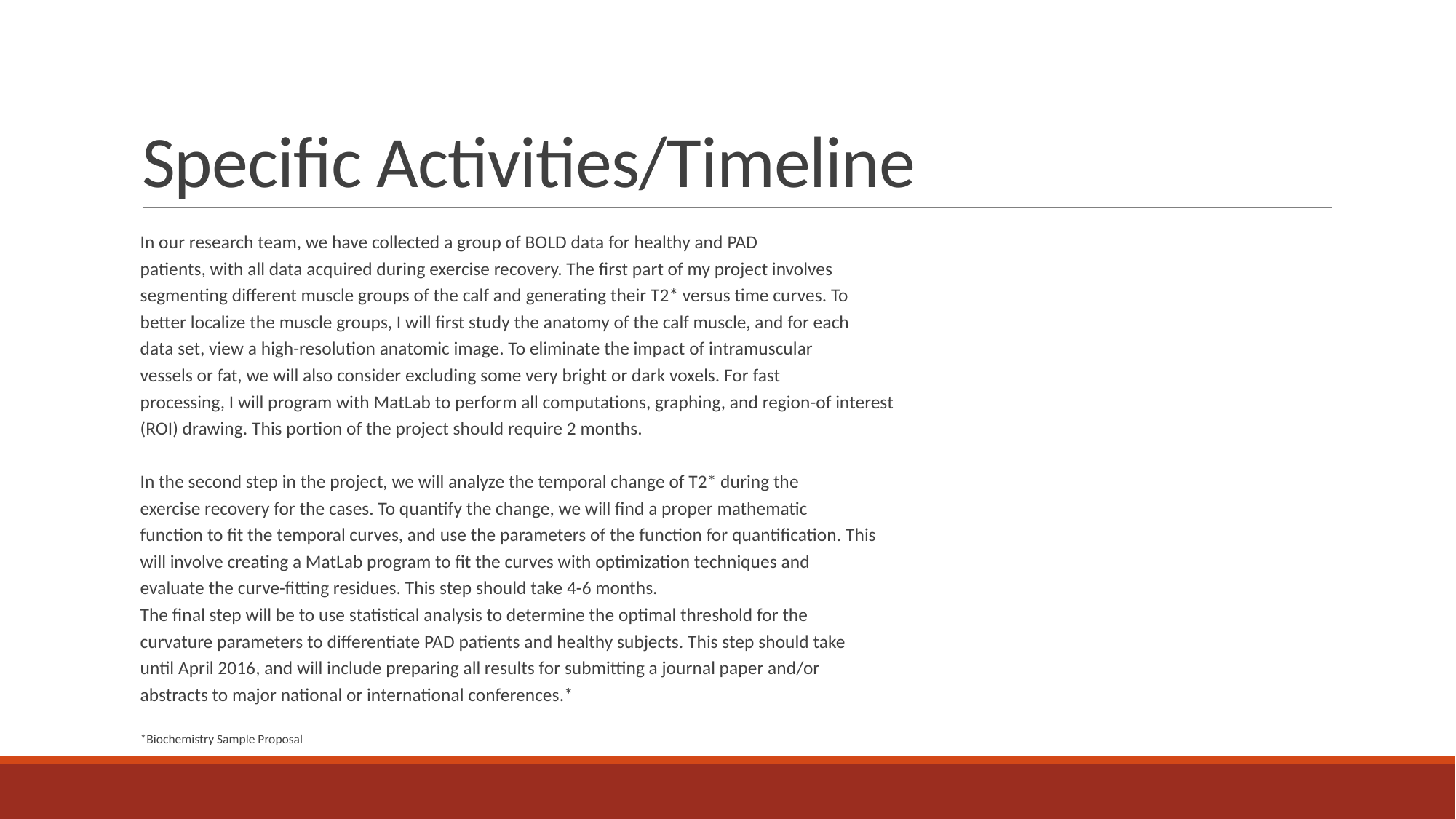

# Specific Activities/Timeline
In our research team, we have collected a group of BOLD data for healthy and PAD
patients, with all data acquired during exercise recovery. The first part of my project involves
segmenting different muscle groups of the calf and generating their T2* versus time curves. To
better localize the muscle groups, I will first study the anatomy of the calf muscle, and for each
data set, view a high-resolution anatomic image. To eliminate the impact of intramuscular
vessels or fat, we will also consider excluding some very bright or dark voxels. For fast
processing, I will program with MatLab to perform all computations, graphing, and region-of interest
(ROI) drawing. This portion of the project should require 2 months.

In the second step in the project, we will analyze the temporal change of T2* during the
exercise recovery for the cases. To quantify the change, we will find a proper mathematic
function to fit the temporal curves, and use the parameters of the function for quantification. This
will involve creating a MatLab program to fit the curves with optimization techniques and
evaluate the curve-fitting residues. This step should take 4-6 months.
The final step will be to use statistical analysis to determine the optimal threshold for the
curvature parameters to differentiate PAD patients and healthy subjects. This step should take
until April 2016, and will include preparing all results for submitting a journal paper and/or
abstracts to major national or international conferences.*

*Biochemistry Sample Proposal